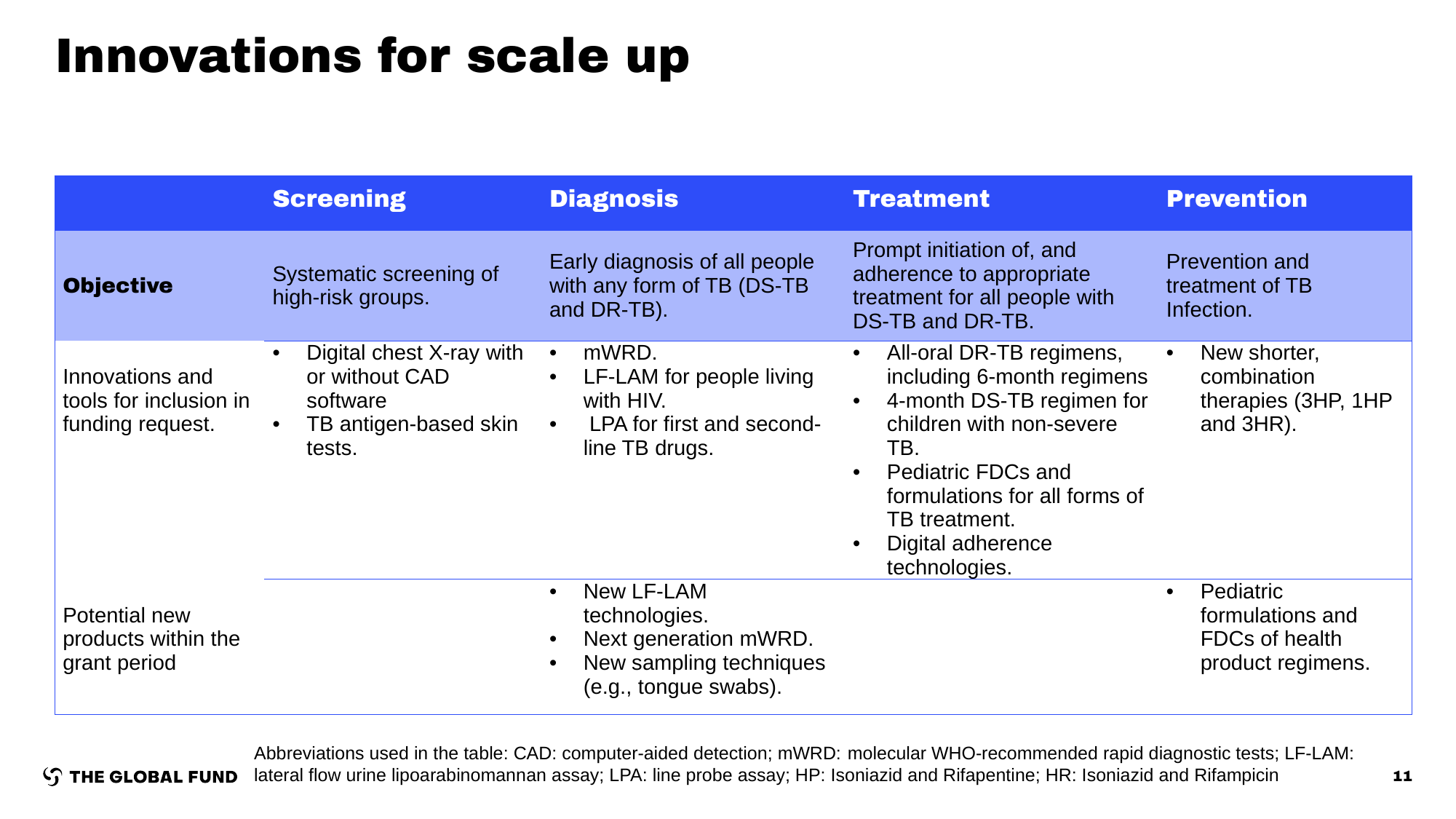

# Innovations for scale up
|  | Screening | Diagnosis | Treatment | Prevention |
| --- | --- | --- | --- | --- |
| Objective | Systematic screening of high-risk groups. | Early diagnosis of all people with any form of TB (DS-TB and DR-TB). | Prompt initiation of, and adherence to appropriate treatment for all people with DS-TB and DR-TB. | Prevention and treatment of TB Infection. |
| Innovations and tools for inclusion in funding request. | Digital chest X-ray with or without CAD software TB antigen-based skin tests. | mWRD. LF-LAM for people living with HIV.  LPA for first and second-line TB drugs. | All-oral DR-TB regimens, including 6-month regimens 4-month DS-TB regimen for children with non-severe TB. Pediatric FDCs and formulations for all forms of TB treatment. Digital adherence technologies. | New shorter, combination therapies (3HP, 1HP and 3HR). |
| Potential new products within the grant period |  | New LF-LAM technologies. Next generation mWRD. New sampling techniques (e.g., tongue swabs). |  | Pediatric formulations and FDCs of health product regimens. |
Abbreviations used in the table: CAD: computer-aided detection; mWRD: molecular WHO-recommended rapid diagnostic tests; LF-LAM: lateral flow urine lipoarabinomannan assay; LPA: line probe assay; HP: Isoniazid and Rifapentine; HR: Isoniazid and Rifampicin
11